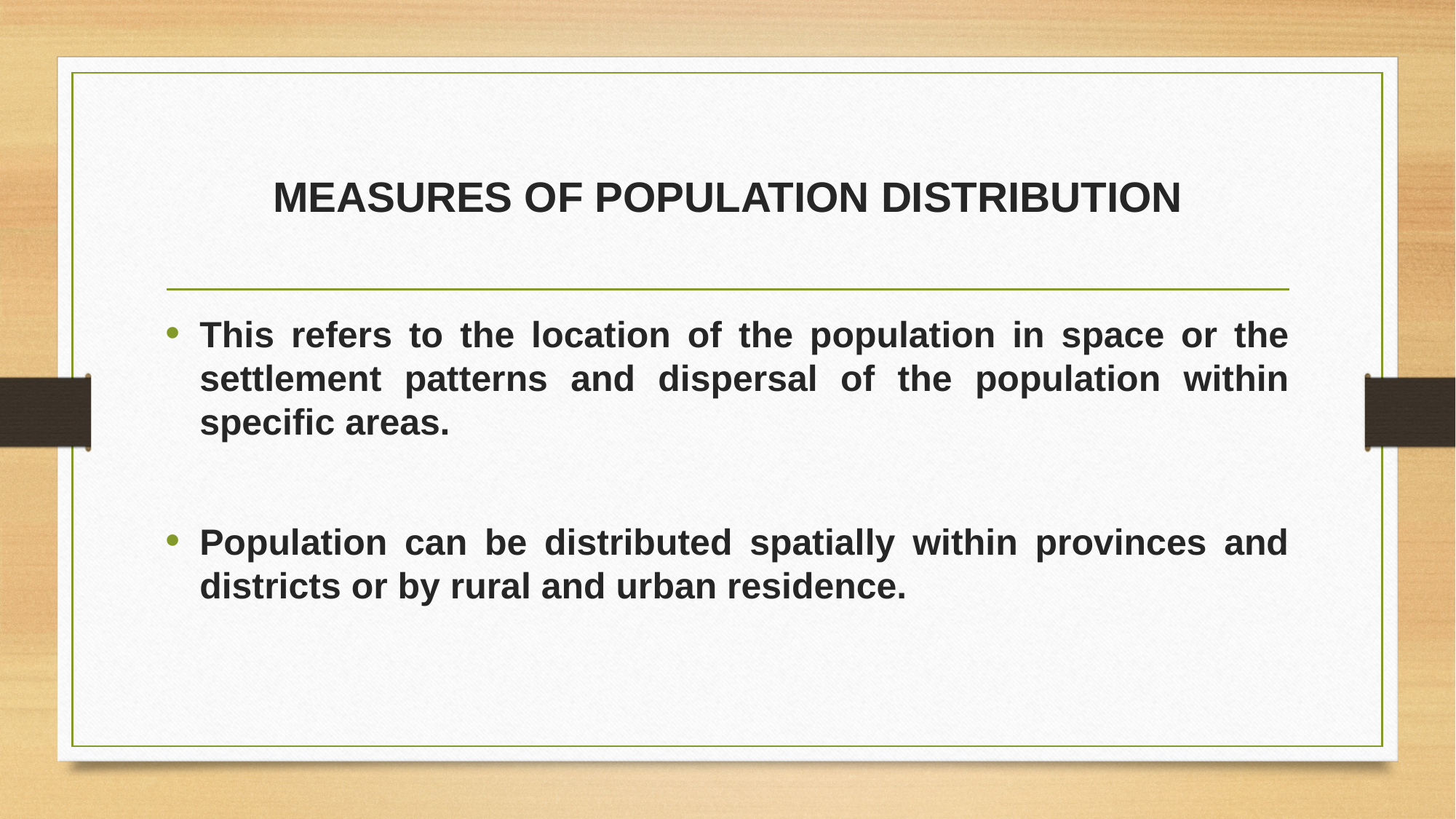

# MEASURES OF POPULATION DISTRIBUTION
This refers to the location of the population in space or the settlement patterns and dispersal of the population within specific areas.

Population can be distributed spatially within provinces and districts or by rural and urban residence.